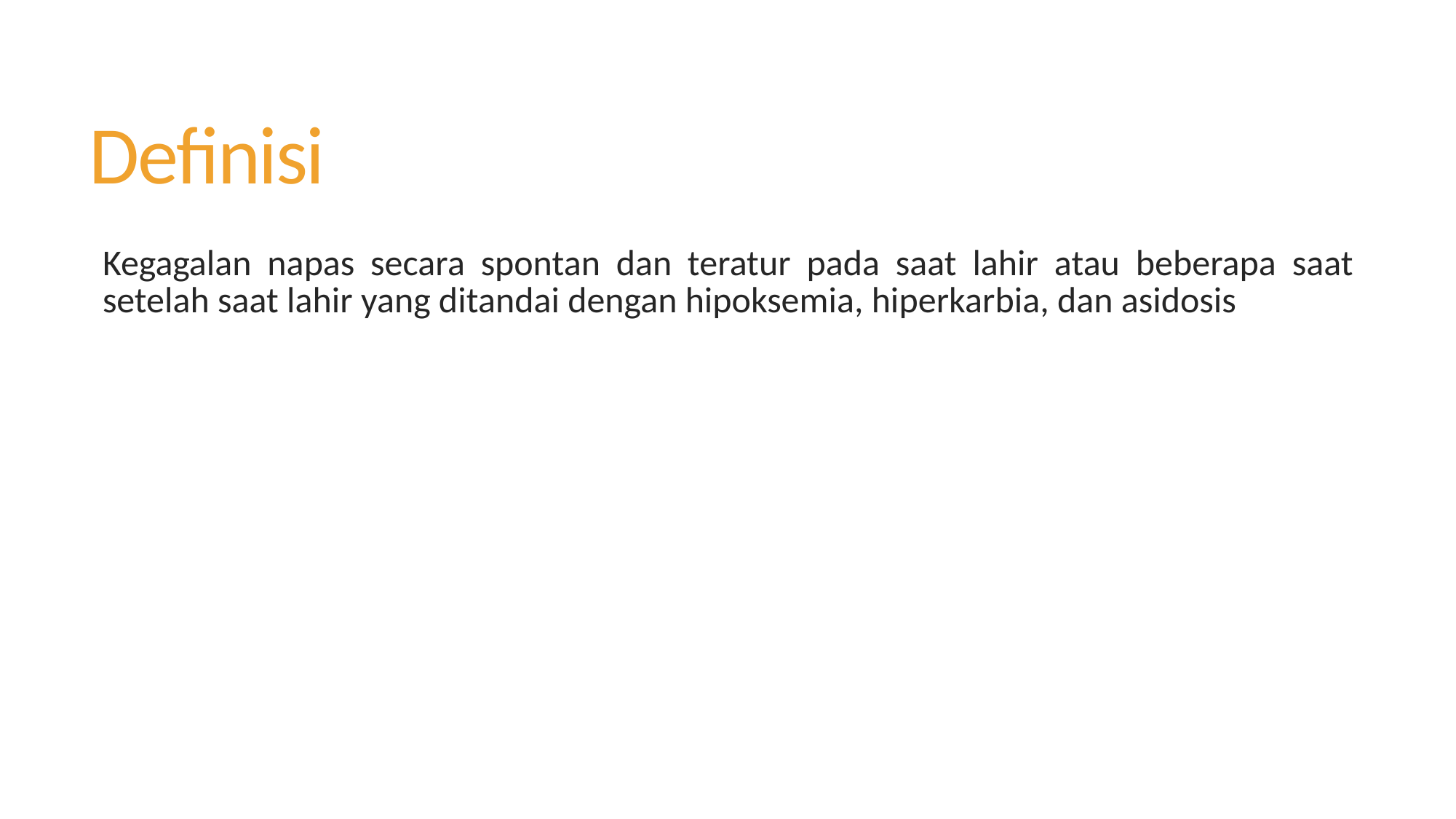

# Definisi
Kegagalan napas secara spontan dan teratur pada saat lahir atau beberapa saat setelah saat lahir yang ditandai dengan hipoksemia, hiperkarbia, dan asidosis